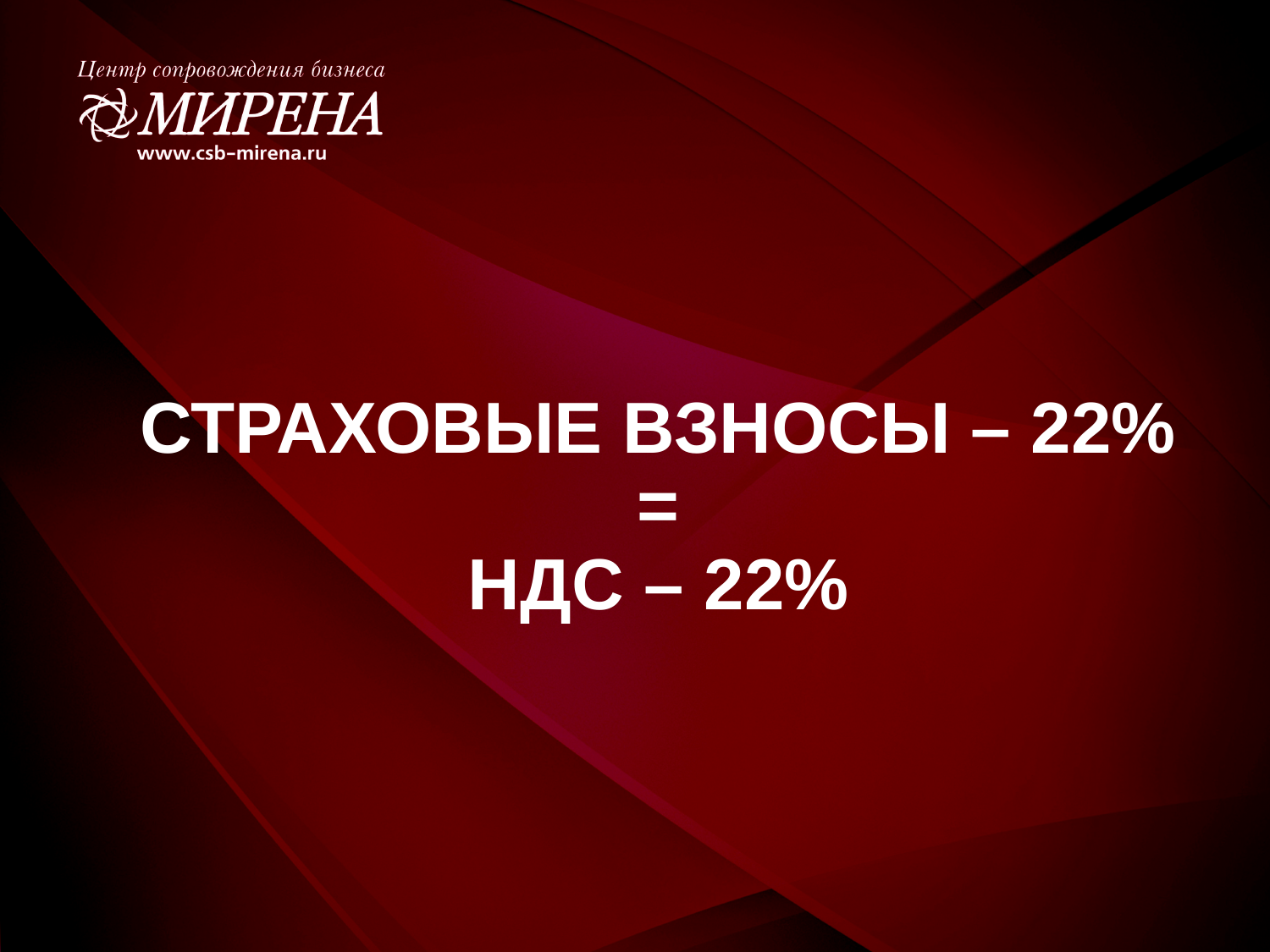

СТРАХОВЫЕ ВЗНОСЫ – 22%
=
НДС – 22%